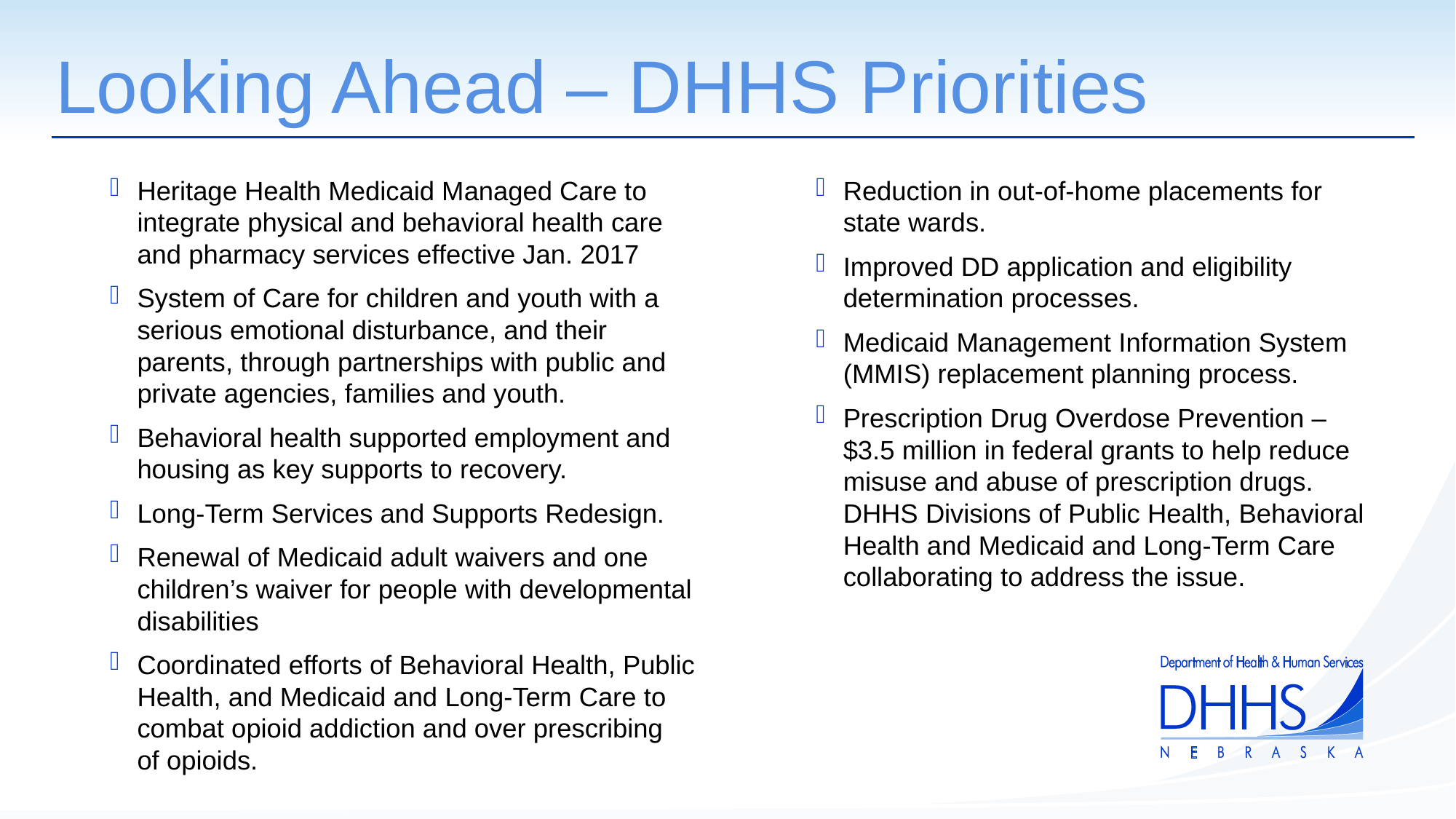

# Looking Ahead – DHHS Priorities
Heritage Health Medicaid Managed Care to integrate physical and behavioral health care and pharmacy services effective Jan. 2017
System of Care for children and youth with a serious emotional disturbance, and their parents, through partnerships with public and private agencies, families and youth.
Behavioral health supported employment and housing as key supports to recovery.
Long-Term Services and Supports Redesign.
Renewal of Medicaid adult waivers and one children’s waiver for people with developmental disabilities
Coordinated efforts of Behavioral Health, Public Health, and Medicaid and Long-Term Care to combat opioid addiction and over prescribing
of opioids.
Reduction in out-of-home placements for
state wards.
Improved DD application and eligibility determination processes.
Medicaid Management Information System (MMIS) replacement planning process.
Prescription Drug Overdose Prevention –
$3.5 million in federal grants to help reduce misuse and abuse of prescription drugs.
DHHS Divisions of Public Health, Behavioral Health and Medicaid and Long-Term Care collaborating to address the issue.